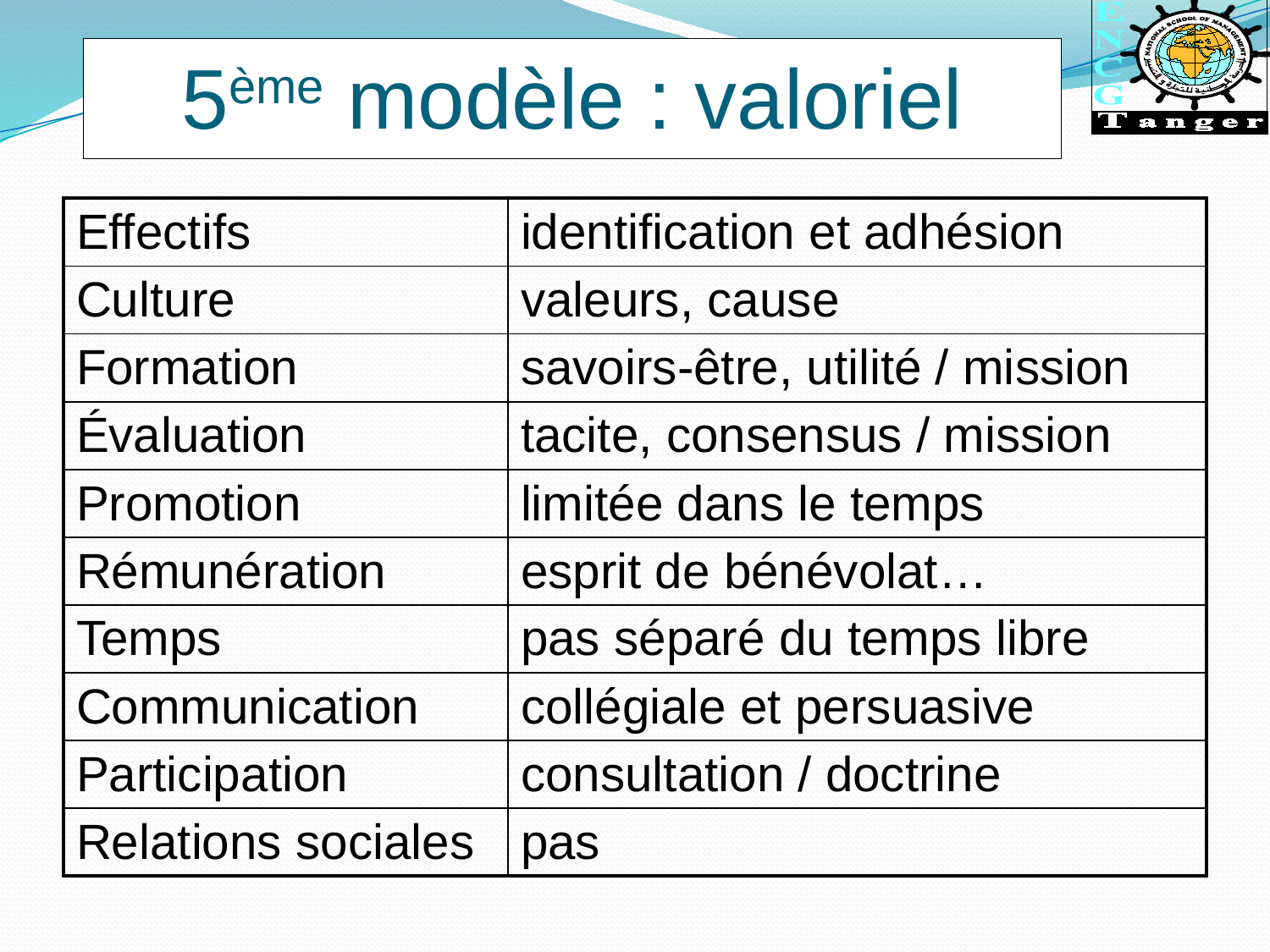

5ème modèle : valoriel
| Effectifs | identification et adhésion |
| --- | --- |
| Culture | valeurs, cause |
| Formation | savoirs-être, utilité / mission |
| Évaluation | tacite, consensus / mission |
| Promotion | limitée dans le temps |
| Rémunération | esprit de bénévolat… |
| Temps | pas séparé du temps libre |
| Communication | collégiale et persuasive |
| Participation | consultation / doctrine |
| Relations sociales | pas |